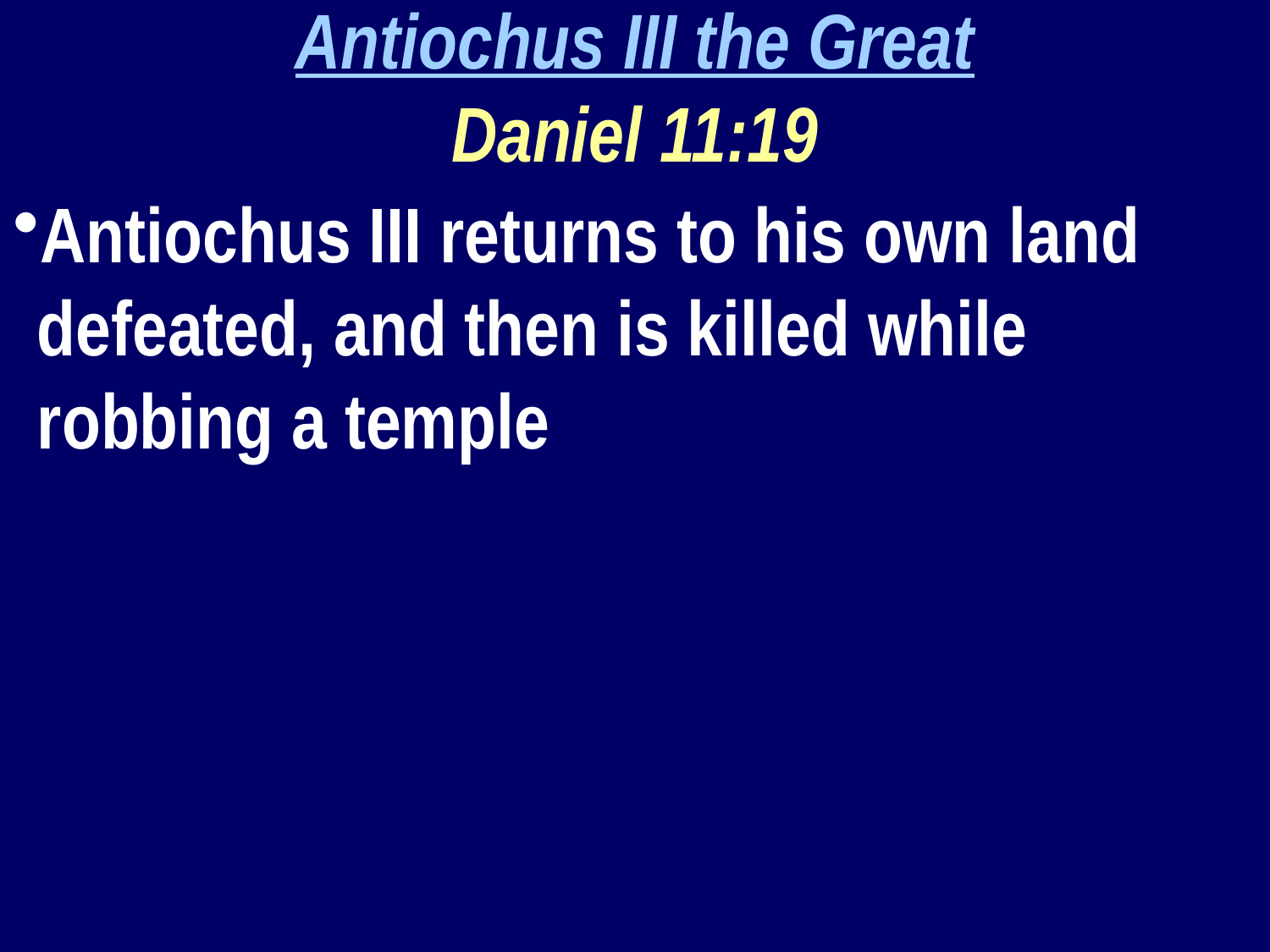

Antiochus III the Great
Daniel 11:19
Antiochus III returns to his own land defeated, and then is killed while robbing a temple